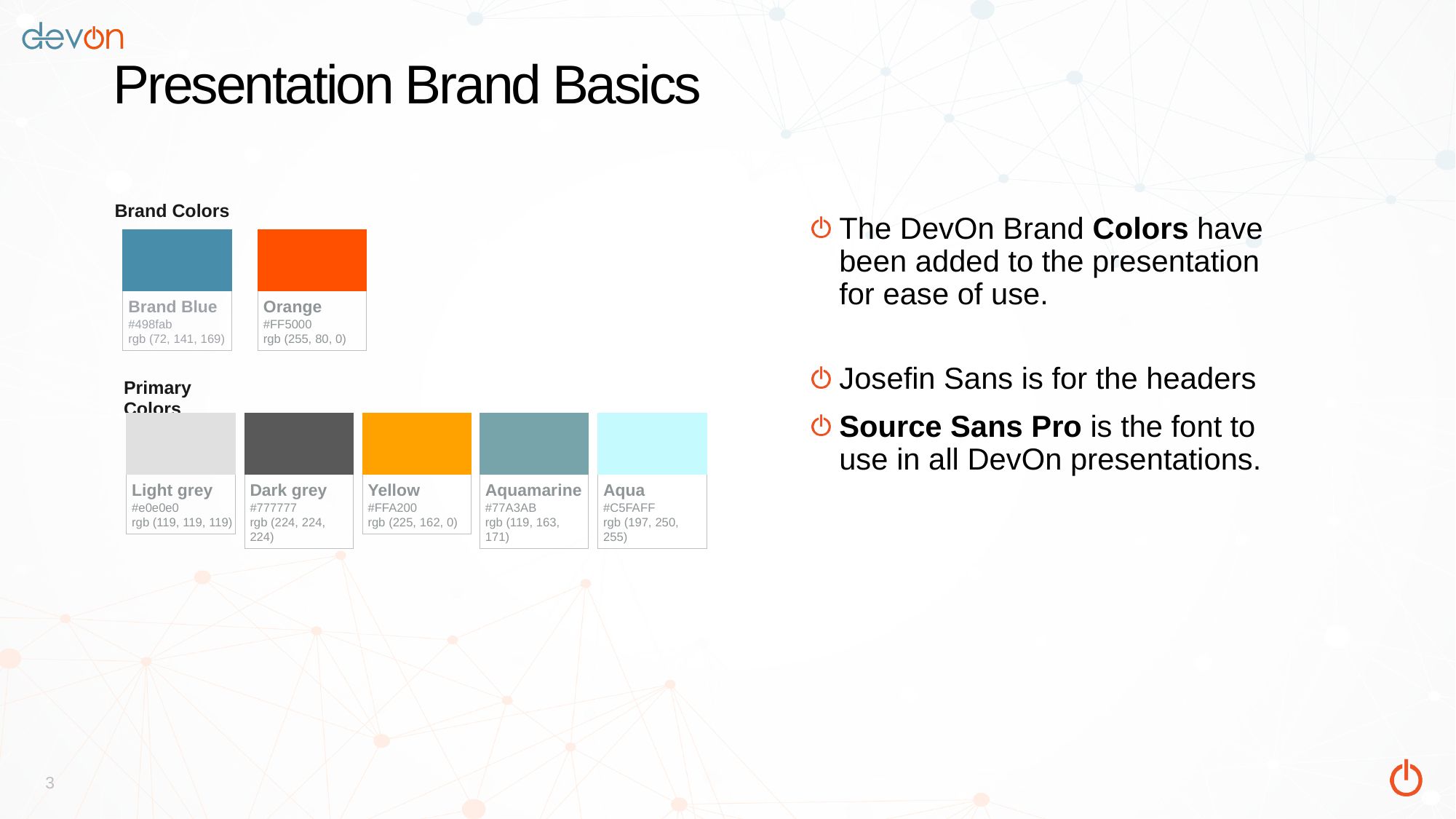

# Presentation Brand Basics
Brand Colors
The DevOn Brand Colors have been added to the presentation for ease of use.
Josefin Sans is for the headers
Source Sans Pro is the font to use in all DevOn presentations.

Orange
#FF5000
rgb (255, 80, 0)

Brand Blue
#498fab
rgb (72, 141, 169)
Primary Colors

Light grey
#e0e0e0
rgb (119, 119, 119)

Dark grey
#777777
rgb (224, 224, 224)

Yellow
#FFA200
rgb (225, 162, 0)

Aquamarine
#77A3AB
rgb (119, 163, 171)

Aqua
#C5FAFF
rgb (197, 250, 255)
3